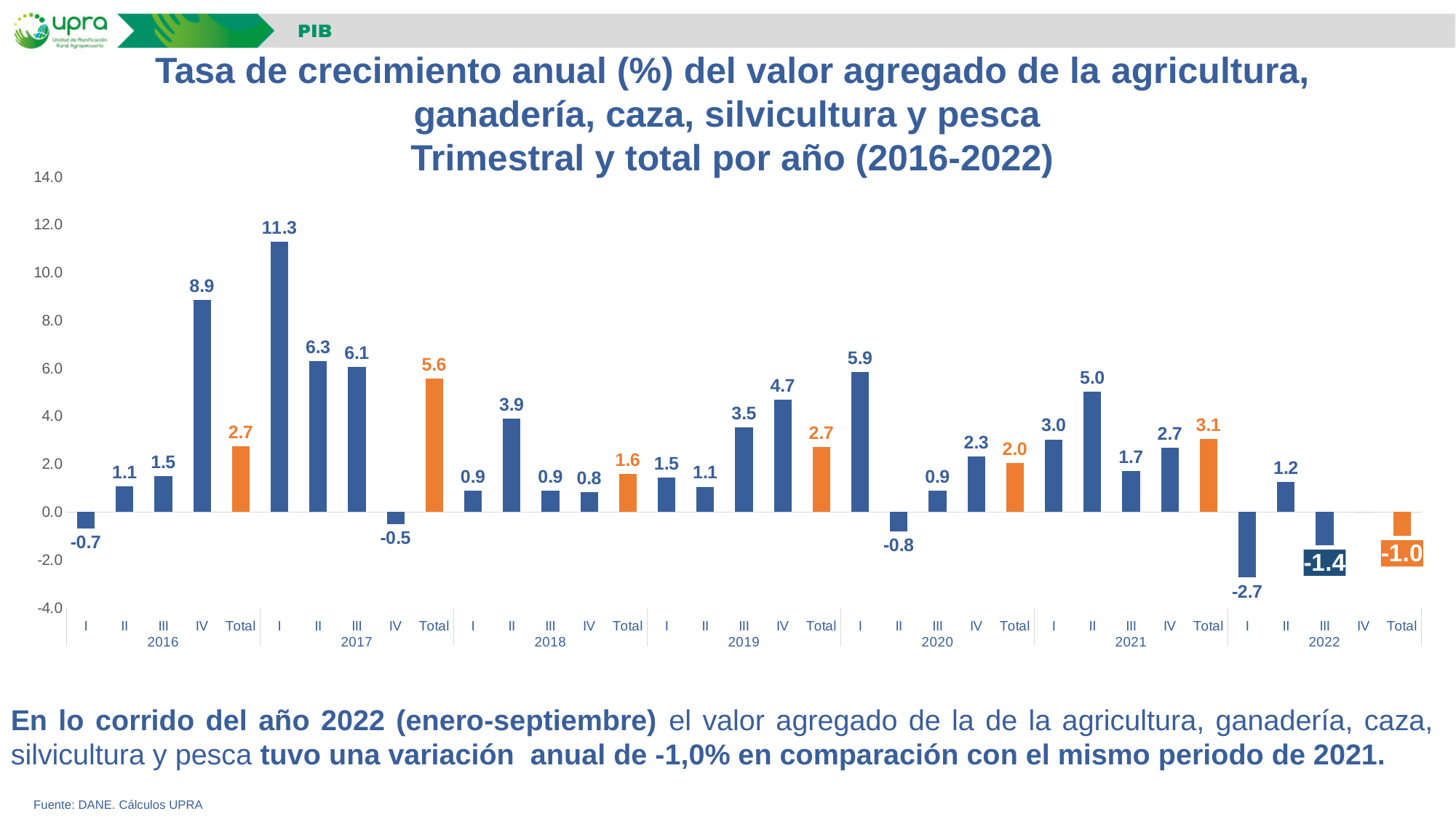

PIB
Tasa de crecimiento anual (%) del valor agregado de la agricultura, ganadería, caza, silvicultura y pesca
Trimestral y total por año (2016-2022)

### Chart

| Category |  |
|---|---|
| I | -0.6777434907335618 |
| II | 1.0830376149719712 |
| III | 1.5141838109131243 |
| IV | 8.859669027122123 |
| Total | 2.736680242706342 |
| I | 11.286934268526338 |
| II | 6.305168792217557 |
| III | 6.059530733525349 |
| IV | -0.49919963685842106 |
| Total | 5.576343520559874 |
| I | 0.9057851058016837 |
| II | 3.907601276632164 |
| III | 0.8878429189285839 |
| IV | 0.8197891443370509 |
| Total | 1.5939308019464278 |
| I | 1.4519274413406151 |
| II | 1.0585649018618852 |
| III | 3.5330287272329173 |
| IV | 4.698439291160426 |
| Total | 2.7173298133132278 |
| I | 5.863796858181772 |
| II | -0.8051567587828856 |
| III | 0.8833405370640719 |
| IV | 2.3107232776501405 |
| Total | 2.0341098933377424 |
| I | 3.0365826179816082 |
| II | 5.029342413296931 |
| III | 1.700146358815175 |
| IV | 2.692388550838956 |
| Total | 3.0604794642231212 |
| I | -2.737828838624395 |
| II | 1.2482528798139754 |
| III | -1.3841838082782942 |
| IV | 0.0 |
| Total | -0.9970517356821915 |
En lo corrido del año 2022 (enero-septiembre) el valor agregado de la de la agricultura, ganadería, caza, silvicultura y pesca tuvo una variación  anual de -1,0% en comparación con el mismo periodo de 2021.

Fuente: DANE. Cálculos UPRA